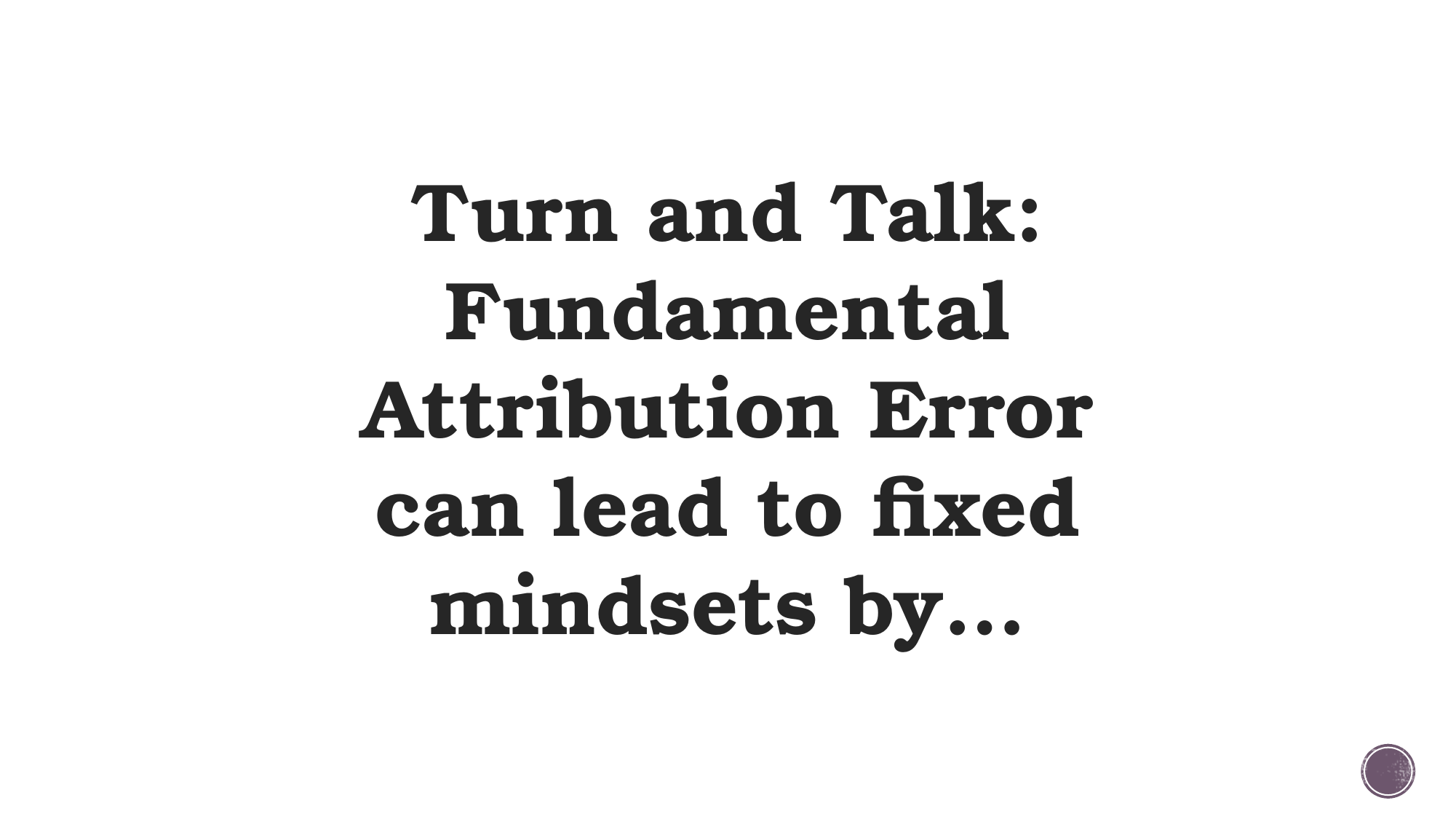

Turn and Talk:
Fundamental Attribution Error can lead to fixed mindsets by…